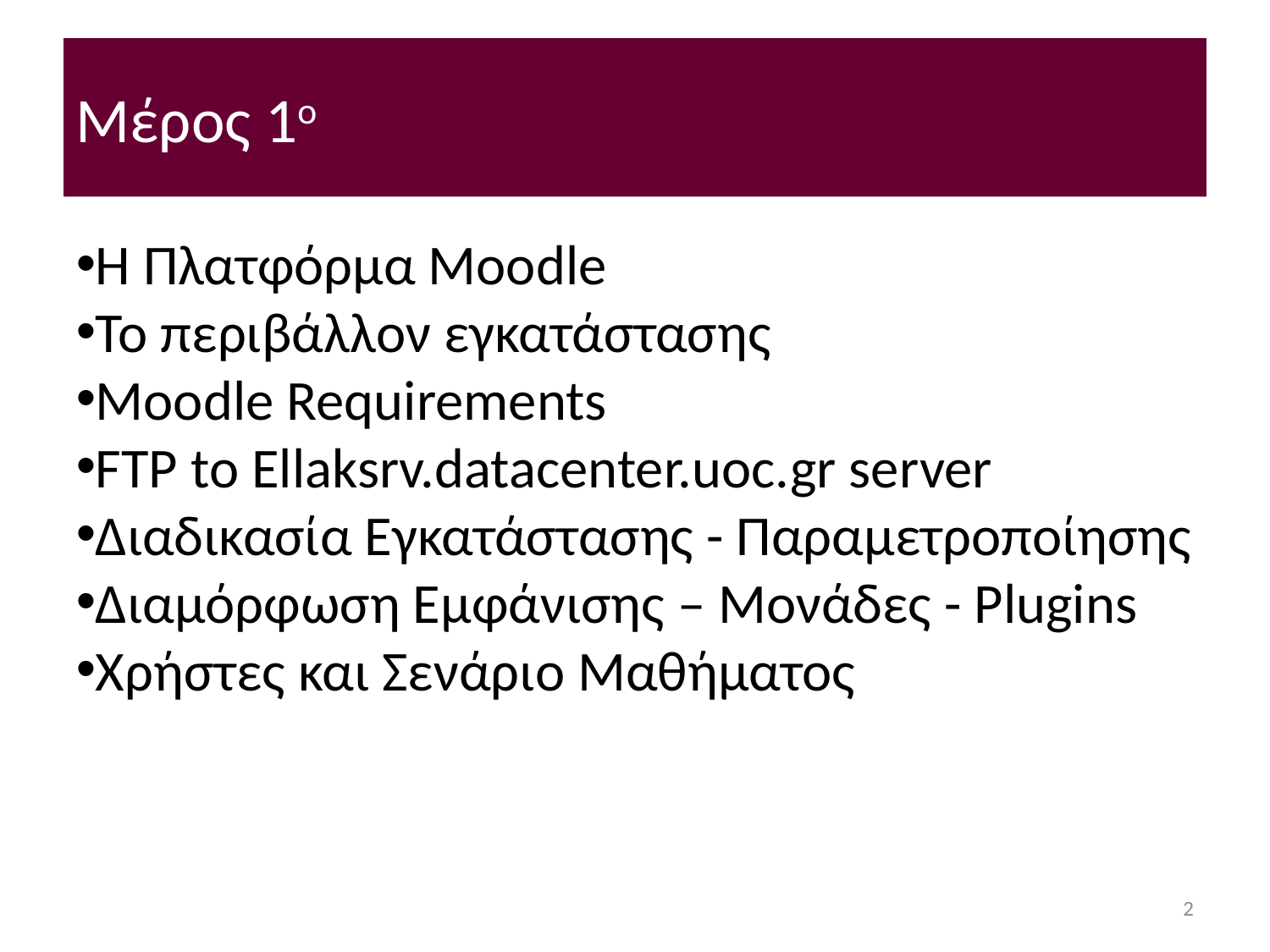

Μέρος 1ο
Η Πλατφόρμα Moodle
Το περιβάλλον εγκατάστασης
Moodle Requirements
FTP to Ellaksrv.datacenter.uoc.gr server
Διαδικασία Εγκατάστασης - Παραμετροποίησης
Διαμόρφωση Εμφάνισης – Μονάδες - Plugins
Χρήστες και Σενάριο Μαθήματος

2